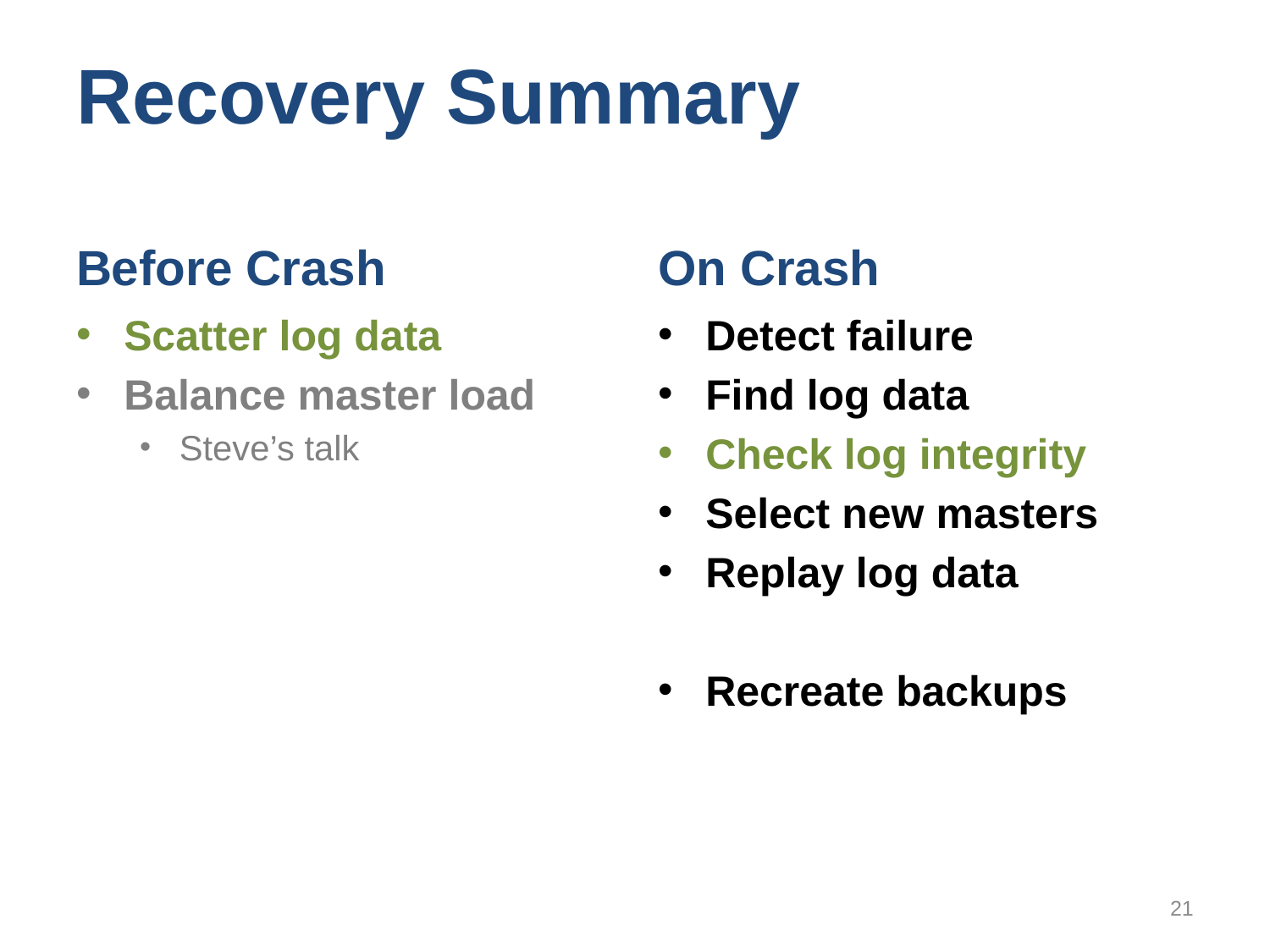

# Recovery Summary
Before Crash
On Crash
Scatter log data
Balance master load
Steve’s talk
Detect failure
Find log data
Check log integrity
Select new masters
Replay log data

Recreate backups
21